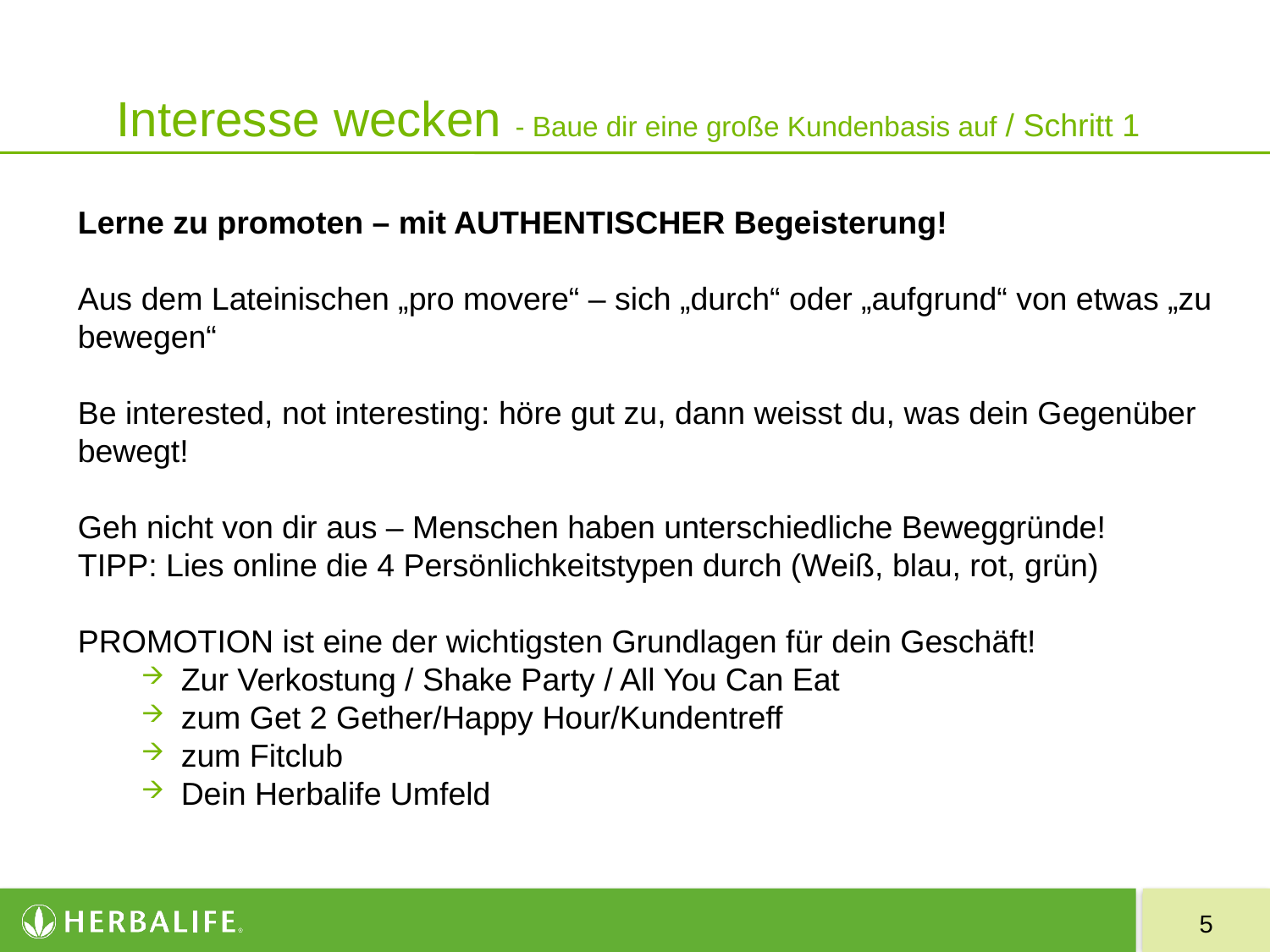

Interesse wecken - Baue dir eine große Kundenbasis auf	/ Schritt 1
Lerne zu promoten – mit AUTHENTISCHER Begeisterung!

Aus dem Lateinischen „pro movere“ – sich „durch“ oder „aufgrund“ von etwas „zu bewegen“

Be interested, not interesting: höre gut zu, dann weisst du, was dein Gegenüber bewegt!

Geh nicht von dir aus – Menschen haben unterschiedliche Beweggründe!
TIPP: Lies online die 4 Persönlichkeitstypen durch (Weiß, blau, rot, grün)

PROMOTION ist eine der wichtigsten Grundlagen für dein Geschäft!
Zur Verkostung / Shake Party / All You Can Eat
zum Get 2 Gether/Happy Hour/Kundentreff
zum Fitclub
Dein Herbalife Umfeld